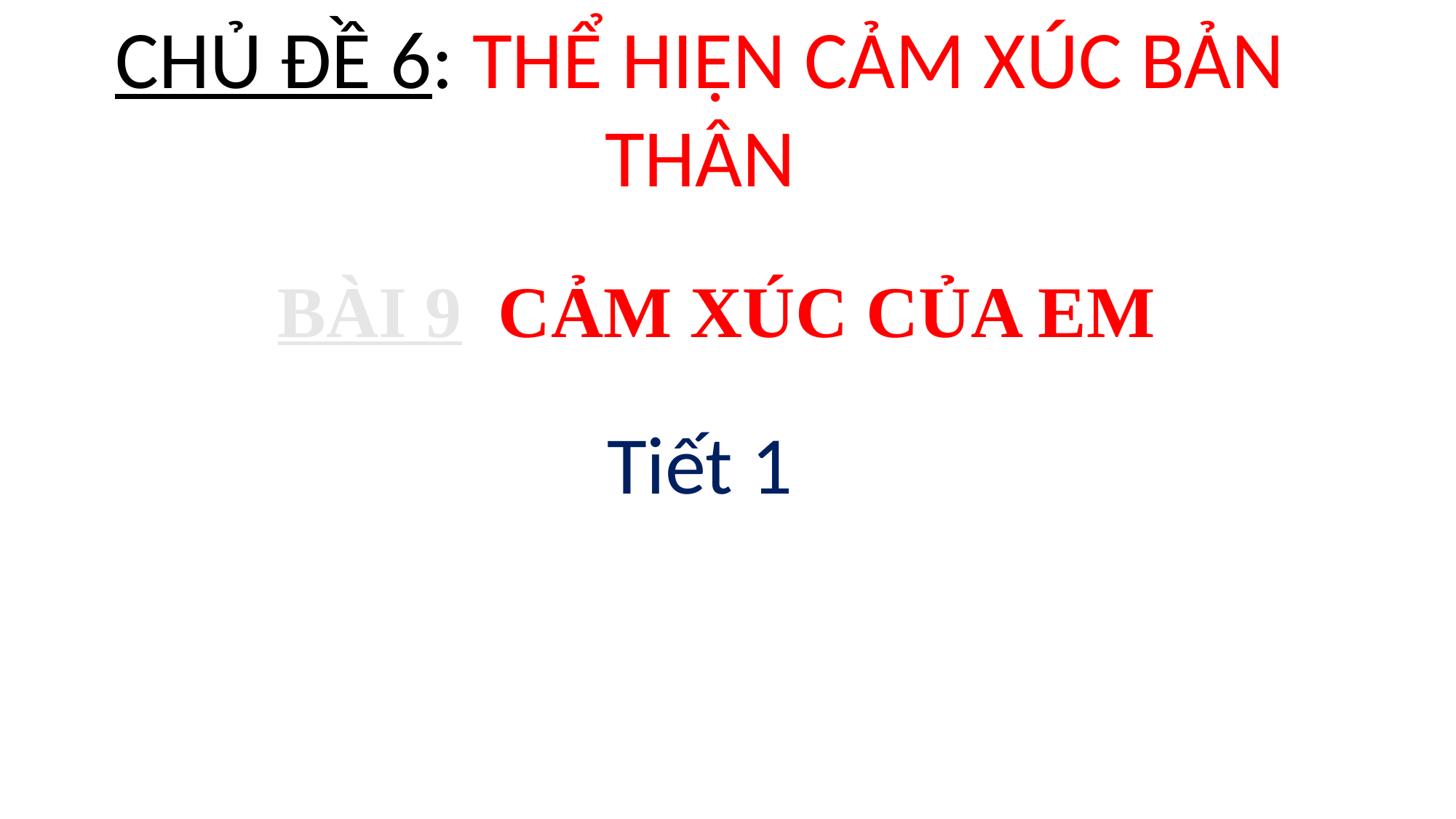

CHỦ ĐỀ 6: THỂ HIỆN CẢM XÚC BẢN THÂN
BÀI 9  CẢM XÚC CỦA EM
Tiết 1